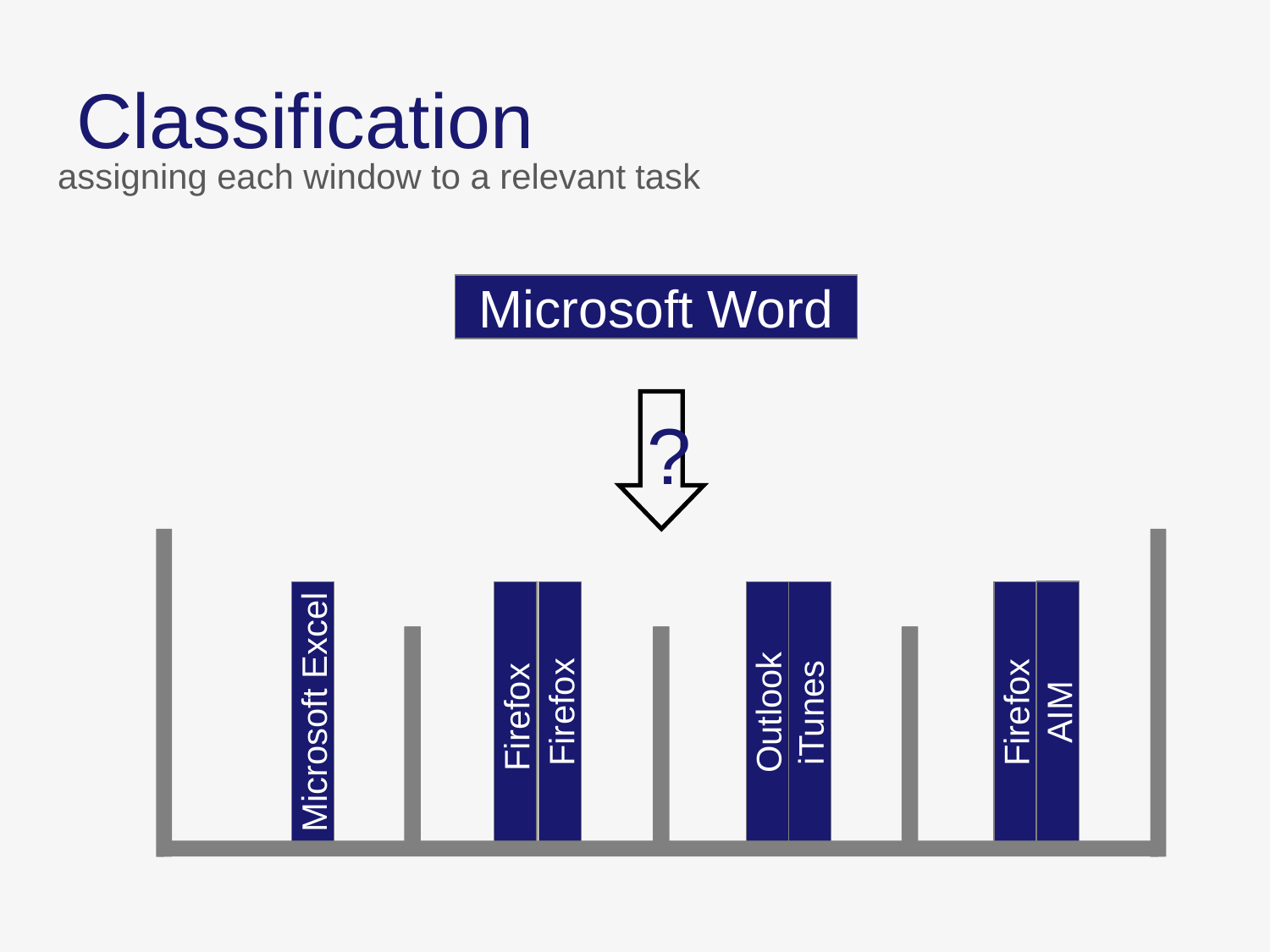

# Classification
assigning each window to a relevant task
Microsoft Word

?

AIM
Firefox

Firefox
Firefox
Microsoft Excel
Outlook
iTunes